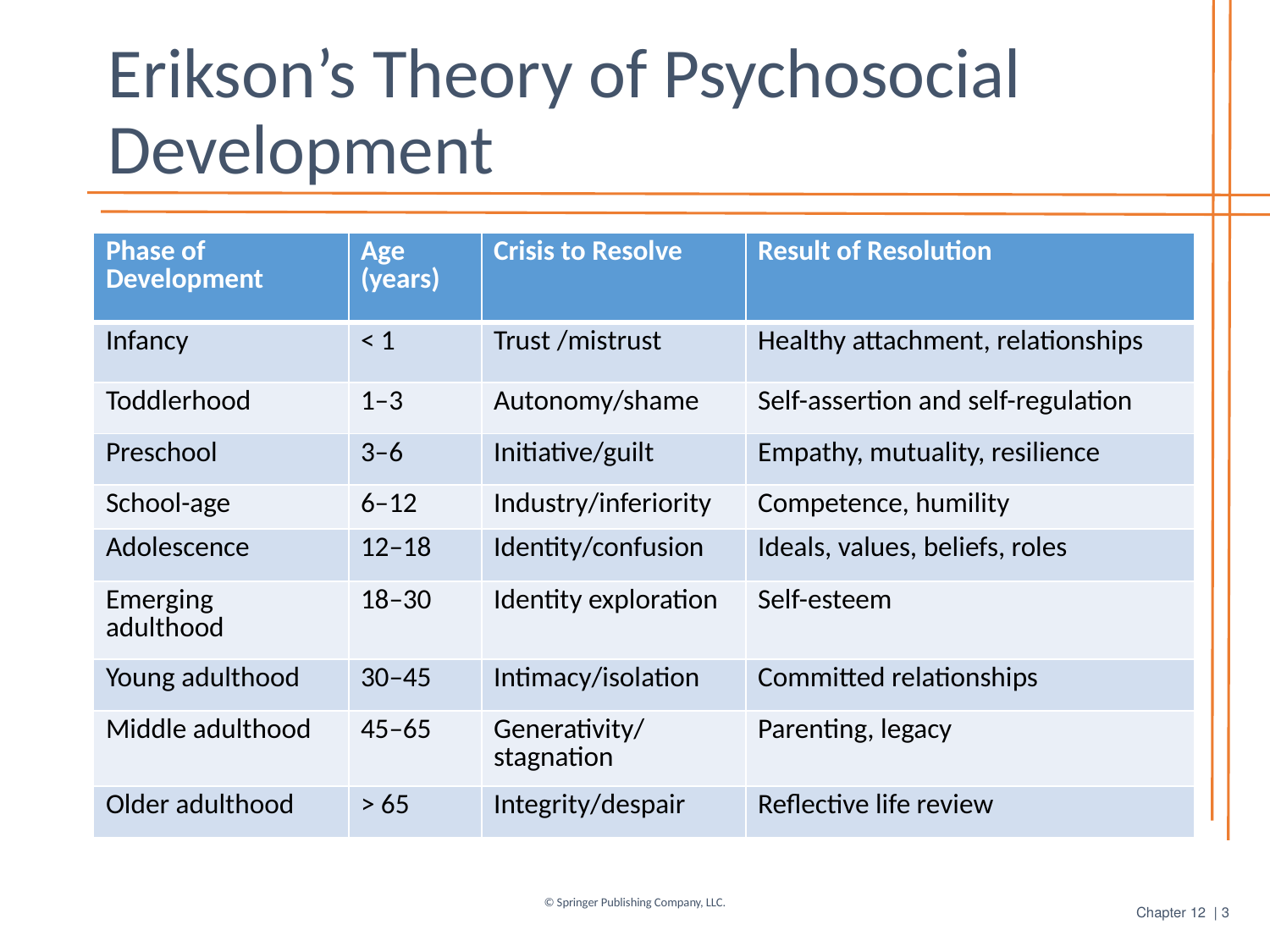

# Erikson’s Theory of Psychosocial Development
| Phase of Development | Age (years) | Crisis to Resolve | Result of Resolution |
| --- | --- | --- | --- |
| Infancy | < 1 | Trust /mistrust | Healthy attachment, relationships |
| Toddlerhood | 1–3 | Autonomy/shame | Self-assertion and self-regulation |
| Preschool | 3–6 | Initiative/guilt | Empathy, mutuality, resilience |
| School-age | 6–12 | Industry/inferiority | Competence, humility |
| Adolescence | 12–18 | Identity/confusion | Ideals, values, beliefs, roles |
| Emerging adulthood | 18–30 | Identity exploration | Self-esteem |
| Young adulthood | 30–45 | Intimacy/isolation | Committed relationships |
| Middle adulthood | 45–65 | Generativity/stagnation | Parenting, legacy |
| Older adulthood | > 65 | Integrity/despair | Reflective life review |